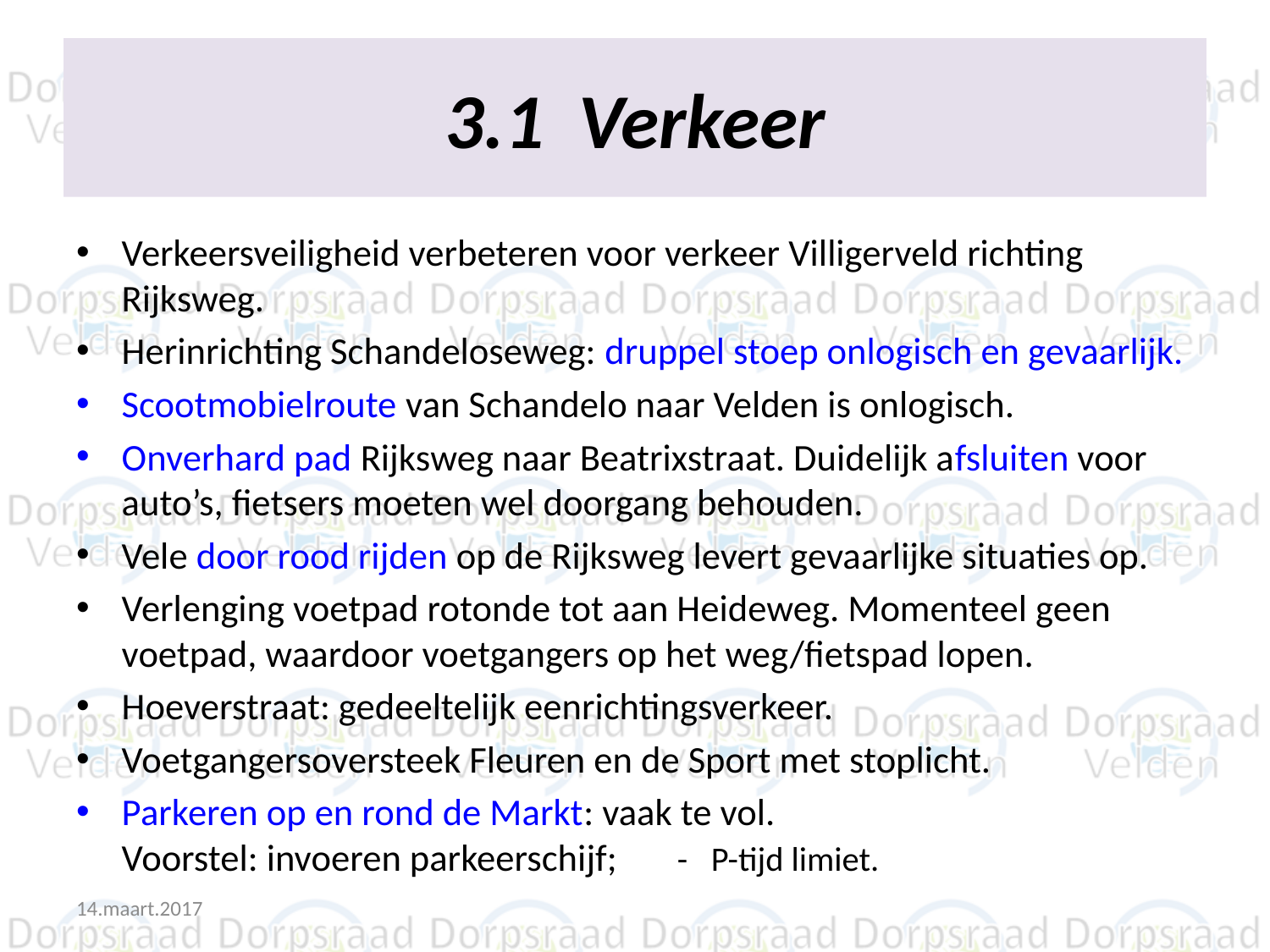

# 3.1  Verkeer
Verkeersveiligheid verbeteren voor verkeer Villigerveld richting Rijksweg.
Herinrichting Schandeloseweg: druppel stoep onlogisch en gevaarlijk.
Scootmobielroute van Schandelo naar Velden is onlogisch.
Onverhard pad Rijksweg naar Beatrixstraat. Duidelijk afsluiten voor auto’s, fietsers moeten wel doorgang behouden.
Vele door rood rijden op de Rijksweg levert gevaarlijke situaties op.
Verlenging voetpad rotonde tot aan Heideweg. Momenteel geen voetpad, waardoor voetgangers op het weg/fietspad lopen.
Hoeverstraat: gedeeltelijk eenrichtingsverkeer.
Voetgangersoversteek Fleuren en de Sport met stoplicht.
Parkeren op en rond de Markt: vaak te vol.
Voorstel: invoeren parkeerschijf;       -   P-tijd limiet.
14.maart.2017